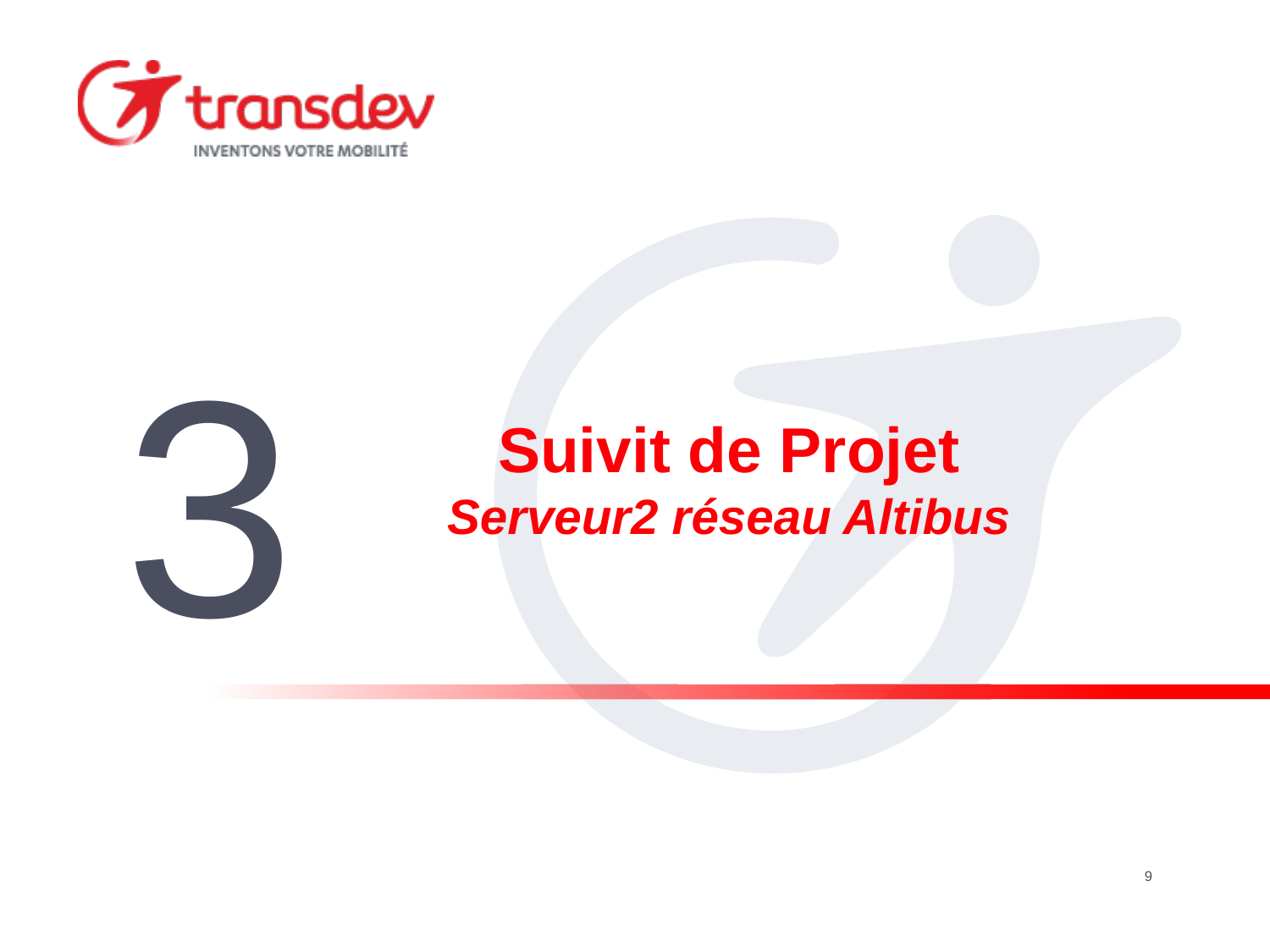

3
Suivit de Projet
Serveur2 réseau Altibus